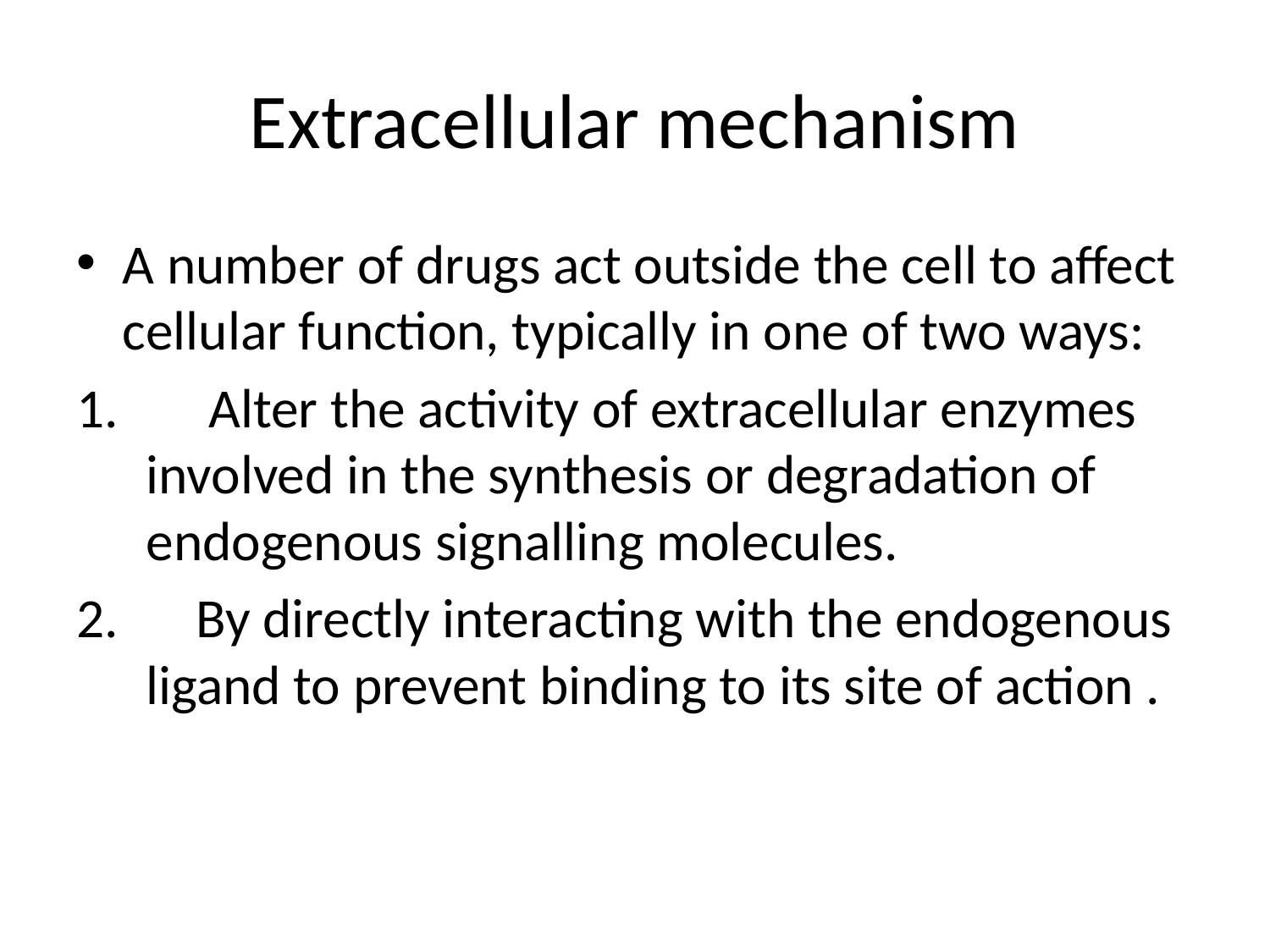

# Extracellular mechanism
A number of drugs act outside the cell to affect cellular function, typically in one of two ways:
     Alter the activity of extracellular enzymes involved in the synthesis or degradation of endogenous signalling molecules.
    By directly interacting with the endogenous ligand to prevent binding to its site of action .